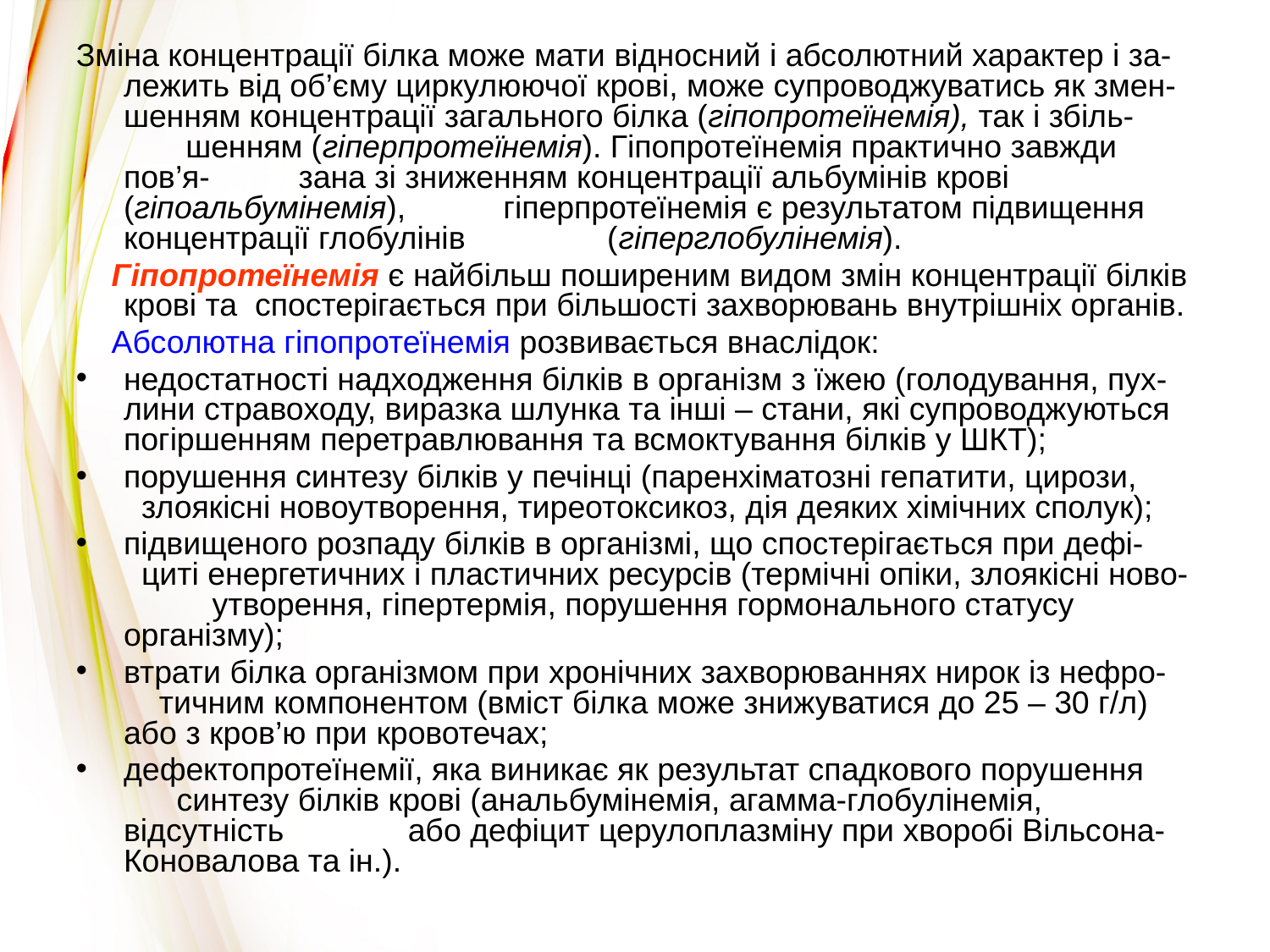

Зміна концентрації білка може мати відносний і абсолютний характер і за- лежить від об’єму циркулюючої крові, може супроводжуватись як змен-шенням концентрації загального білка (гіпопротеїнемія), так і збіль-              шенням (гіперпротеїнемія). Гіпопротеїнемія практично завжди пов’я-          зана зі зниженням концентрації альбумінів крові (гіпоальбумінемія),           гіперпротеїнемія є результатом підвищення концентрації глобулінів                (гіперглобулінемія).
    Гіпопротеїнемія є найбільш поширеним видом змін концентрації білків крові та  спостерігається при більшості захворювань внутрішніх органів.
    Абсолютна гіпопротеїнемія розвивається внаслідок:
недостатності надходження білків в організм з їжею (голодування, пух- лини стравоходу, виразка шлунка та інші – стани, які супроводжуються погіршенням перетравлювання та всмоктування білків у ШКТ);
порушення синтезу білків у печінці (паренхіматозні гепатити, цирози,         злоякісні новоутворення, тиреотоксикоз, дія деяких хімічних сполук);
підвищеного розпаду білків в організмі, що спостерігається при дефі-        циті енергетичних і пластичних ресурсів (термічні опіки, злоякісні ново-           утворення, гіпертермія, порушення гормонального статусу організму);
втрати білка організмом при хронічних захворюваннях нирок із нефро-        тичним компонентом (вміст білка може знижуватися до 25 – 30 г/л) або з кров’ю при кровотечах;
дефектопротеїнемії, яка виникає як результат спадкового порушення            синтезу білків крові (анальбумінемія, агамма-глобулінемія, відсутність              або дефіцит церулоплазміну при хворобі Вільсона-Коновалова та ін.).